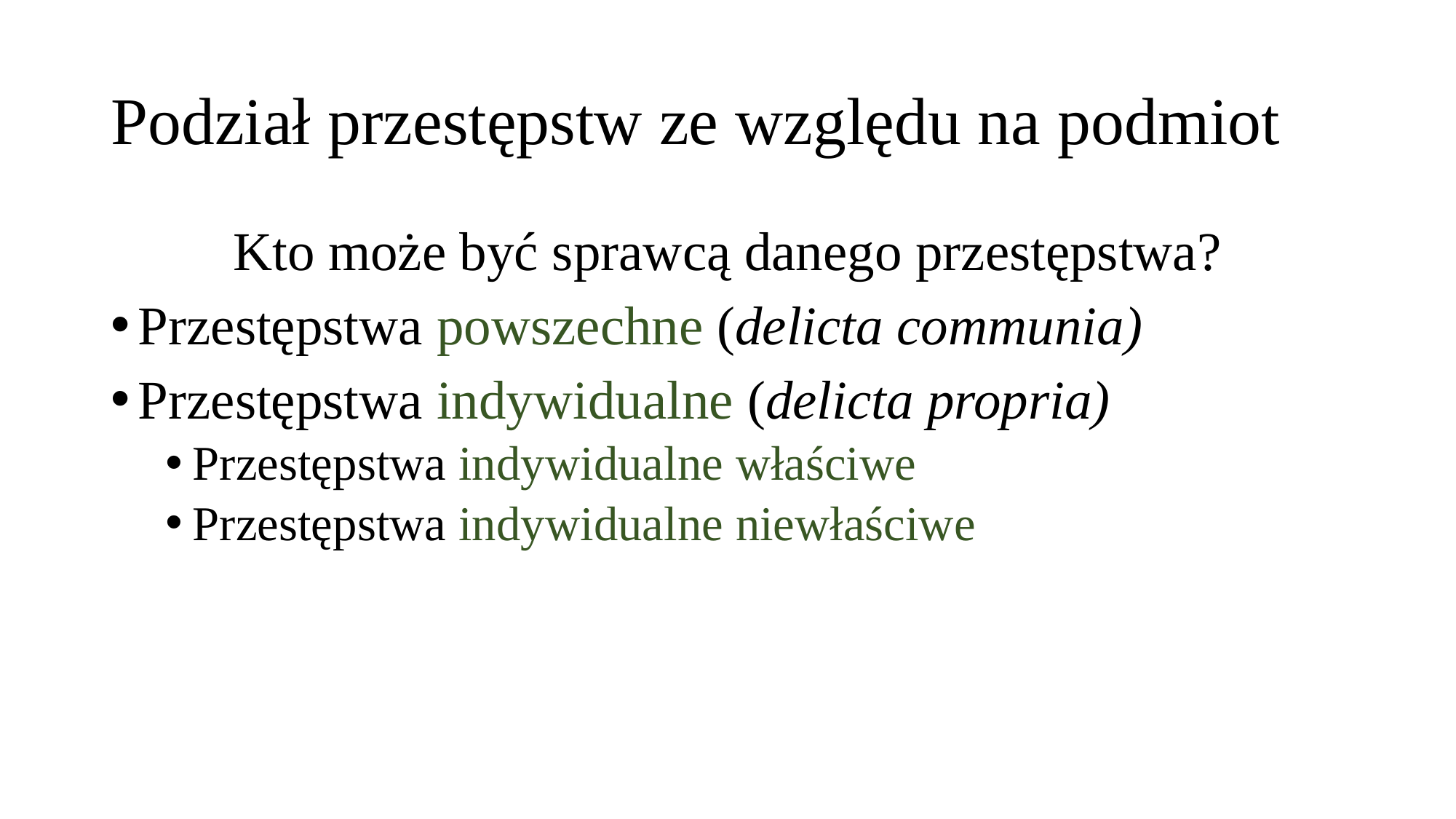

# Podział przestępstw ze względu na podmiot
Kto może być sprawcą danego przestępstwa?
Przestępstwa powszechne (delicta communia)
Przestępstwa indywidualne (delicta propria)
Przestępstwa indywidualne właściwe
Przestępstwa indywidualne niewłaściwe